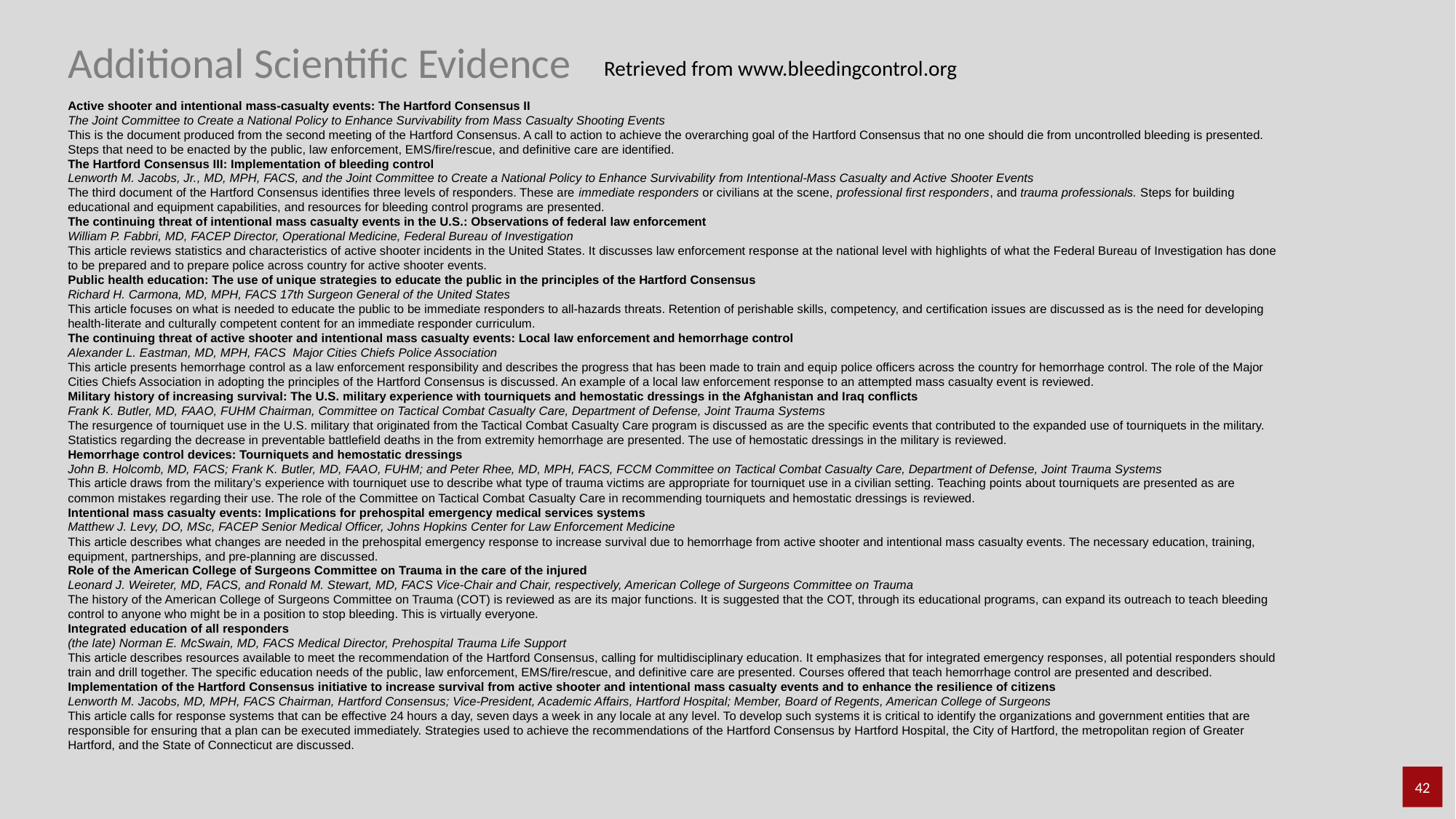

Additional Scientific Evidence
Retrieved from www.bleedingcontrol.org
Active shooter and intentional mass-casualty events: The Hartford Consensus II 
The Joint Committee to Create a National Policy to Enhance Survivability from Mass Casualty Shooting Events
This is the document produced from the second meeting of the Hartford Consensus. A call to action to achieve the overarching goal of the Hartford Consensus that no one should die from uncontrolled bleeding is presented. Steps that need to be enacted by the public, law enforcement, EMS/fire/rescue, and definitive care are identified.
The Hartford Consensus III: Implementation of bleeding control 
Lenworth M. Jacobs, Jr., MD, MPH, FACS, and the Joint Committee to Create a National Policy to Enhance Survivability from Intentional-Mass Casualty and Active Shooter Events
The third document of the Hartford Consensus identifies three levels of responders. These are immediate responders or civilians at the scene, professional first responders, and trauma professionals. Steps for building educational and equipment capabilities, and resources for bleeding control programs are presented.
The continuing threat of intentional mass casualty events in the U.S.: Observations of federal law enforcement
William P. Fabbri, MD, FACEP Director, Operational Medicine, Federal Bureau of Investigation
This article reviews statistics and characteristics of active shooter incidents in the United States. It discusses law enforcement response at the national level with highlights of what the Federal Bureau of Investigation has done to be prepared and to prepare police across country for active shooter events.
Public health education: The use of unique strategies to educate the public in the principles of the Hartford Consensus
Richard H. Carmona, MD, MPH, FACS 17th Surgeon General of the United States
This article focuses on what is needed to educate the public to be immediate responders to all-hazards threats. Retention of perishable skills, competency, and certification issues are discussed as is the need for developing health-literate and culturally competent content for an immediate responder curriculum.
The continuing threat of active shooter and intentional mass casualty events: Local law enforcement and hemorrhage control
Alexander L. Eastman, MD, MPH, FACS  Major Cities Chiefs Police Association
This article presents hemorrhage control as a law enforcement responsibility and describes the progress that has been made to train and equip police officers across the country for hemorrhage control. The role of the Major Cities Chiefs Association in adopting the principles of the Hartford Consensus is discussed. An example of a local law enforcement response to an attempted mass casualty event is reviewed.
Military history of increasing survival: The U.S. military experience with tourniquets and hemostatic dressings in the Afghanistan and Iraq conflicts 
Frank K. Butler, MD, FAAO, FUHM Chairman, Committee on Tactical Combat Casualty Care, Department of Defense, Joint Trauma Systems
The resurgence of tourniquet use in the U.S. military that originated from the Tactical Combat Casualty Care program is discussed as are the specific events that contributed to the expanded use of tourniquets in the military. Statistics regarding the decrease in preventable battlefield deaths in the from extremity hemorrhage are presented. The use of hemostatic dressings in the military is reviewed.
Hemorrhage control devices: Tourniquets and hemostatic dressings
John B. Holcomb, MD, FACS; Frank K. Butler, MD, FAAO, FUHM; and Peter Rhee, MD, MPH, FACS, FCCM Committee on Tactical Combat Casualty Care, Department of Defense, Joint Trauma Systems
This article draws from the military’s experience with tourniquet use to describe what type of trauma victims are appropriate for tourniquet use in a civilian setting. Teaching points about tourniquets are presented as are common mistakes regarding their use. The role of the Committee on Tactical Combat Casualty Care in recommending tourniquets and hemostatic dressings is reviewed.
Intentional mass casualty events: Implications for prehospital emergency medical services systems
Matthew J. Levy, DO, MSc, FACEP Senior Medical Officer, Johns Hopkins Center for Law Enforcement Medicine
This article describes what changes are needed in the prehospital emergency response to increase survival due to hemorrhage from active shooter and intentional mass casualty events. The necessary education, training, equipment, partnerships, and pre-planning are discussed.
Role of the American College of Surgeons Committee on Trauma in the care of the injured
Leonard J. Weireter, MD, FACS, and Ronald M. Stewart, MD, FACS Vice-Chair and Chair, respectively, American College of Surgeons Committee on Trauma
The history of the American College of Surgeons Committee on Trauma (COT) is reviewed as are its major functions. It is suggested that the COT, through its educational programs, can expand its outreach to teach bleeding control to anyone who might be in a position to stop bleeding. This is virtually everyone.
Integrated education of all responders
(the late) Norman E. McSwain, MD, FACS Medical Director, Prehospital Trauma Life Support
This article describes resources available to meet the recommendation of the Hartford Consensus, calling for multidisciplinary education. It emphasizes that for integrated emergency responses, all potential responders should train and drill together. The specific education needs of the public, law enforcement, EMS/fire/rescue, and definitive care are presented. Courses offered that teach hemorrhage control are presented and described.
Implementation of the Hartford Consensus initiative to increase survival from active shooter and intentional mass casualty events and to enhance the resilience of citizens
Lenworth M. Jacobs, MD, MPH, FACS Chairman, Hartford Consensus; Vice-President, Academic Affairs, Hartford Hospital; Member, Board of Regents, American College of Surgeons
This article calls for response systems that can be effective 24 hours a day, seven days a week in any locale at any level. To develop such systems it is critical to identify the organizations and government entities that are responsible for ensuring that a plan can be executed immediately. Strategies used to achieve the recommendations of the Hartford Consensus by Hartford Hospital, the City of Hartford, the metropolitan region of Greater Hartford, and the State of Connecticut are discussed.
42